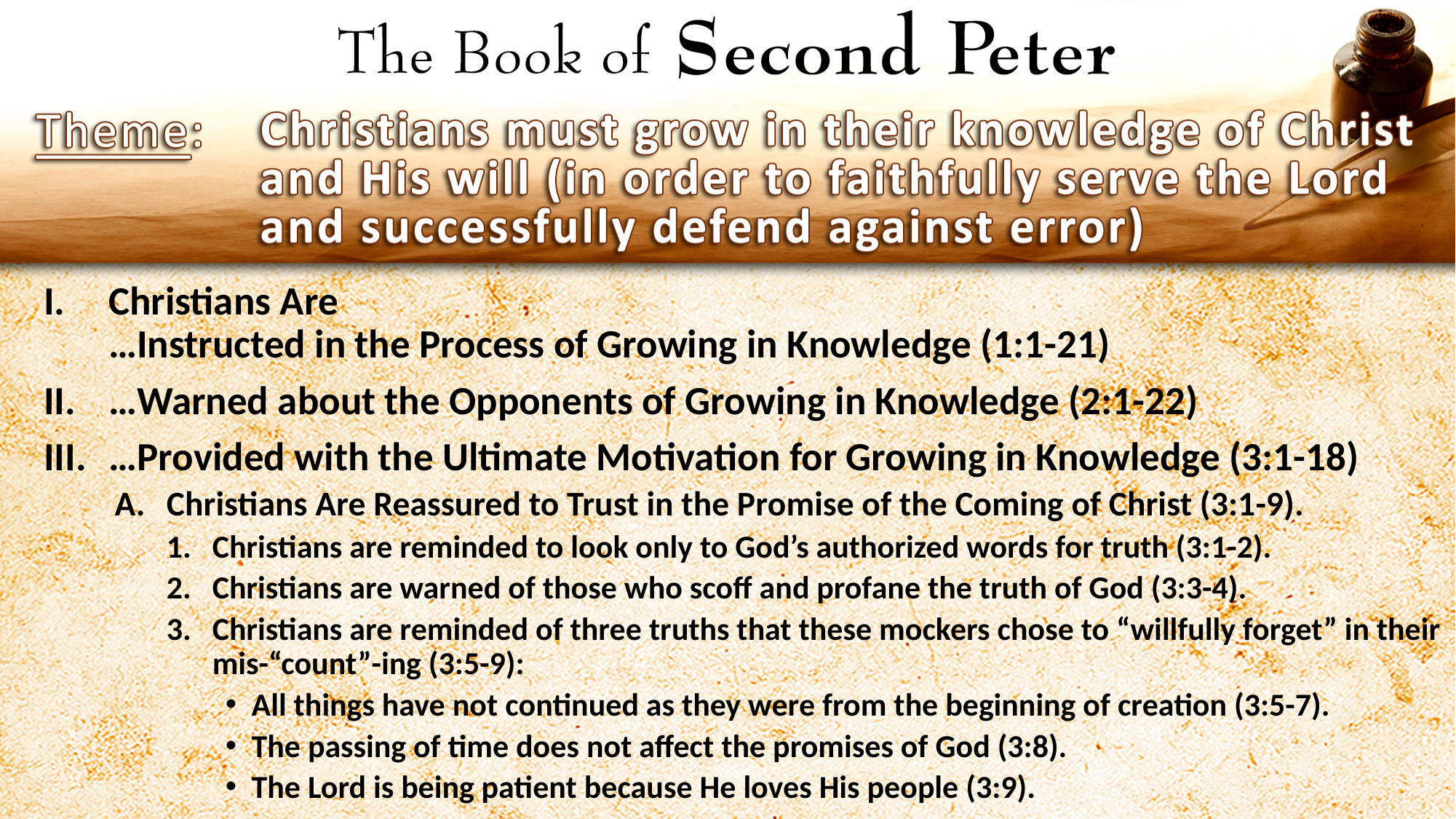

Christians Are
…Instructed in the Process of Growing in Knowledge (1:1-21)
…Warned about the Opponents of Growing in Knowledge (2:1-22)
…Provided with the Ultimate Motivation for Growing in Knowledge (3:1-18)
Christians Are Reassured to Trust in the Promise of the Coming of Christ (3:1-9).
Christians are reminded to look only to God’s authorized words for truth (3:1-2).
Christians are warned of those who scoff and profane the truth of God (3:3-4).
Christians are reminded of three truths that these mockers chose to “willfully forget” in their mis-“count”-ing (3:5-9):
All things have not continued as they were from the beginning of creation (3:5-7).
The passing of time does not affect the promises of God (3:8).
The Lord is being patient because He loves His people (3:9).